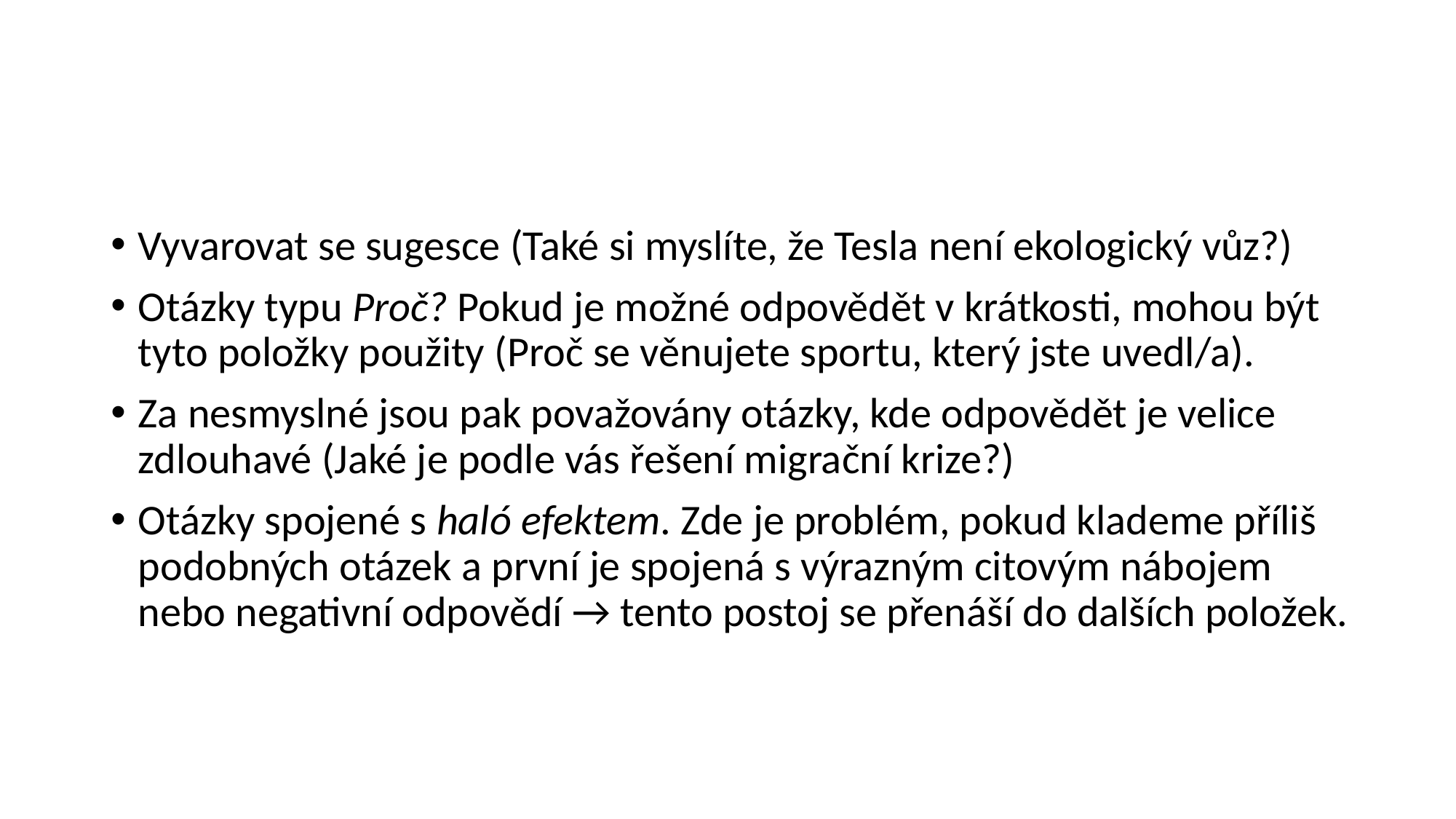

#
Vyvarovat se sugesce (Také si myslíte, že Tesla není ekologický vůz?)
Otázky typu Proč? Pokud je možné odpovědět v krátkosti, mohou být tyto položky použity (Proč se věnujete sportu, který jste uvedl/a).
Za nesmyslné jsou pak považovány otázky, kde odpovědět je velice zdlouhavé (Jaké je podle vás řešení migrační krize?)
Otázky spojené s haló efektem. Zde je problém, pokud klademe příliš podobných otázek a první je spojená s výrazným citovým nábojem nebo negativní odpovědí → tento postoj se přenáší do dalších položek.